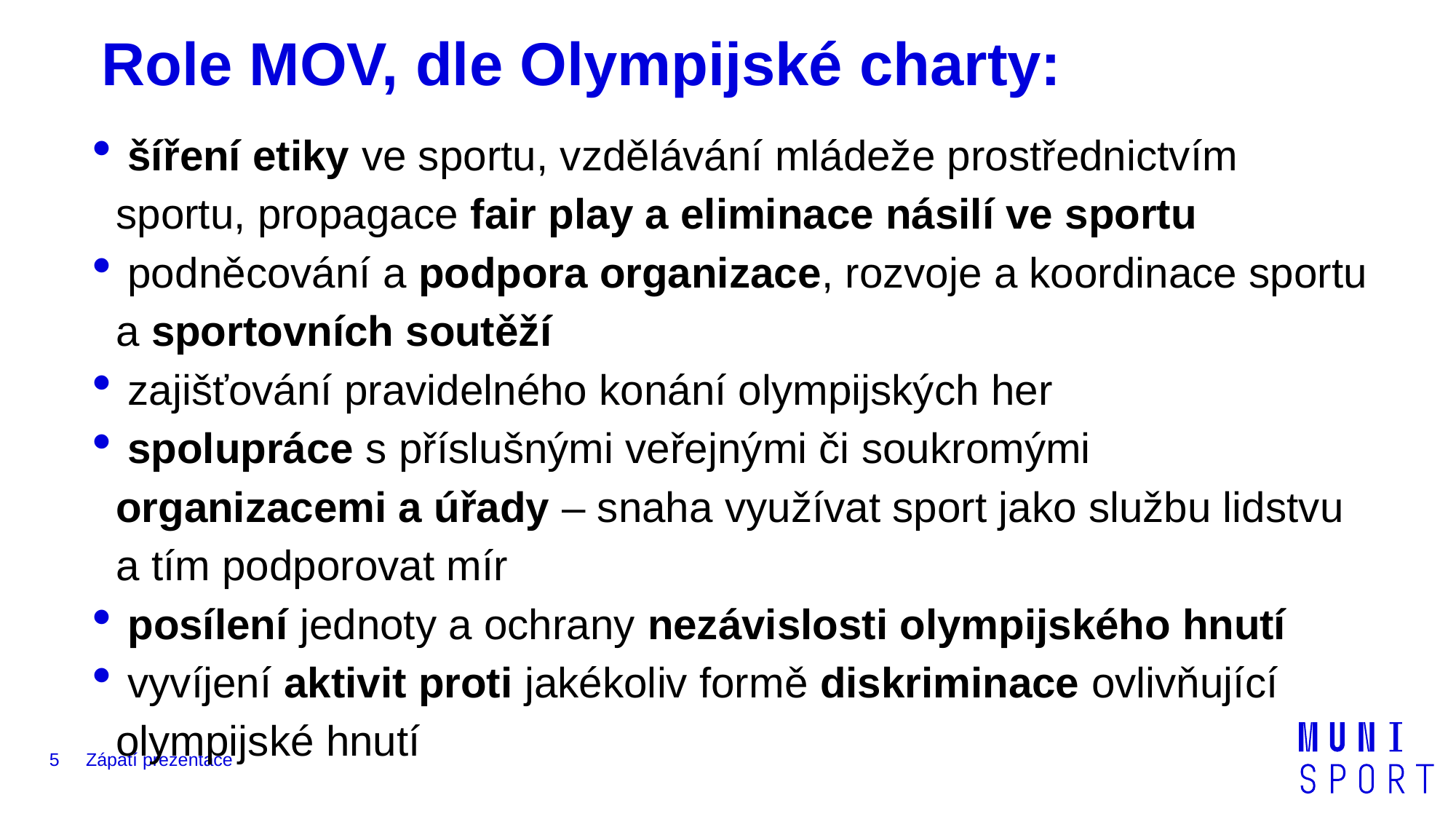

# Role MOV, dle Olympijské charty:
 šíření etiky ve sportu, vzdělávání mládeže prostřednictvím sportu, propagace fair play a eliminace násilí ve sportu
 podněcování a podpora organizace, rozvoje a koordinace sportu a sportovních soutěží
 zajišťování pravidelného konání olympijských her
 spolupráce s příslušnými veřejnými či soukromými organizacemi a úřady – snaha využívat sport jako službu lidstvu a tím podporovat mír
 posílení jednoty a ochrany nezávislosti olympijského hnutí
 vyvíjení aktivit proti jakékoliv formě diskriminace ovlivňující olympijské hnutí

5
Zápatí prezentace